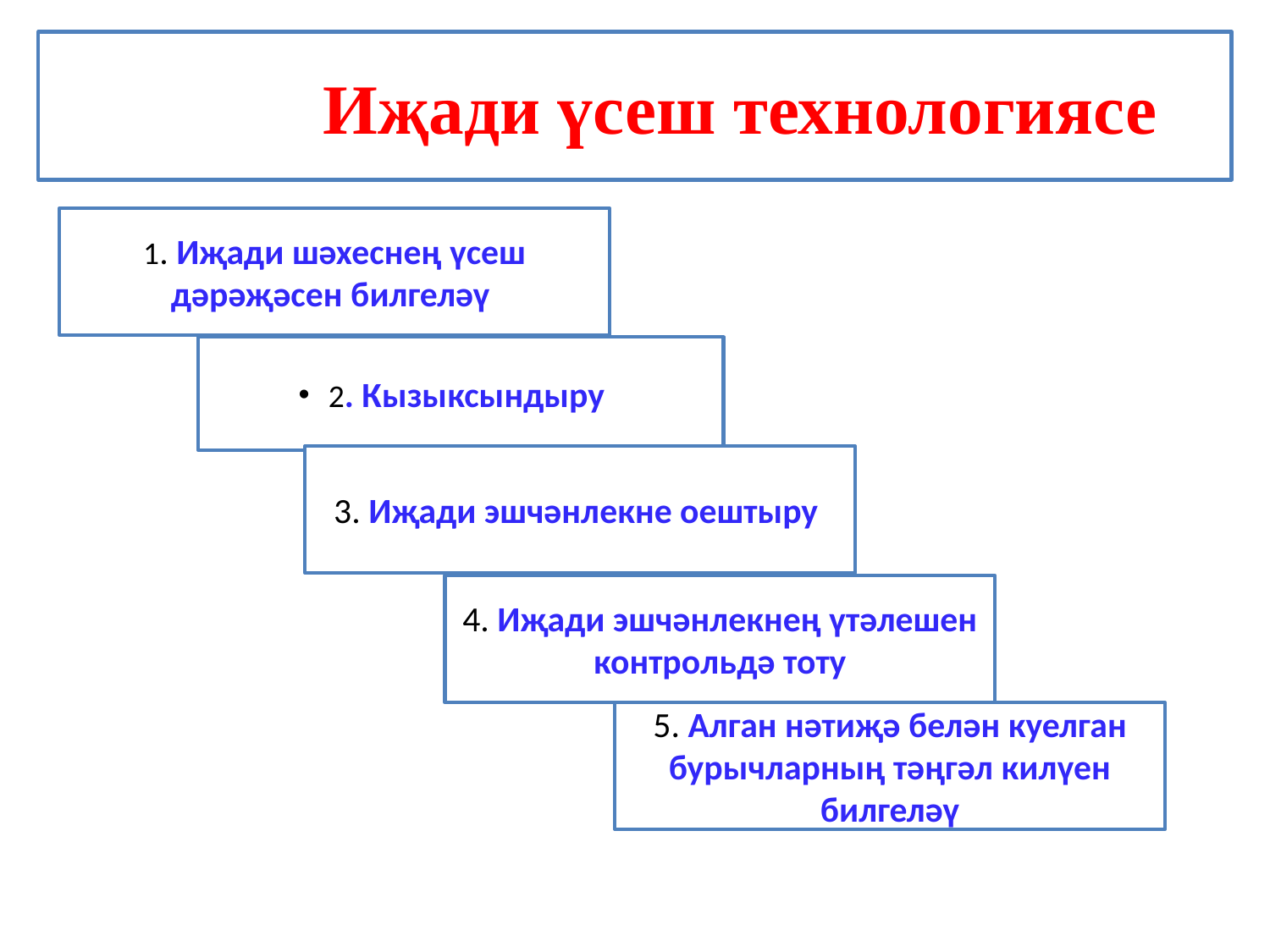

# Иҗади үсеш технологиясе

1. Иҗади шәхеснең үсеш дәрәҗәсен билгеләү
2. Кызыксындыру
3. Иҗади эшчәнлекне оештыру
4. Иҗади эшчәнлекнең үтәлешен контрольдә тоту
5. Алган нәтиҗә белән куелган бурычларның тәңгәл килүен билгеләү